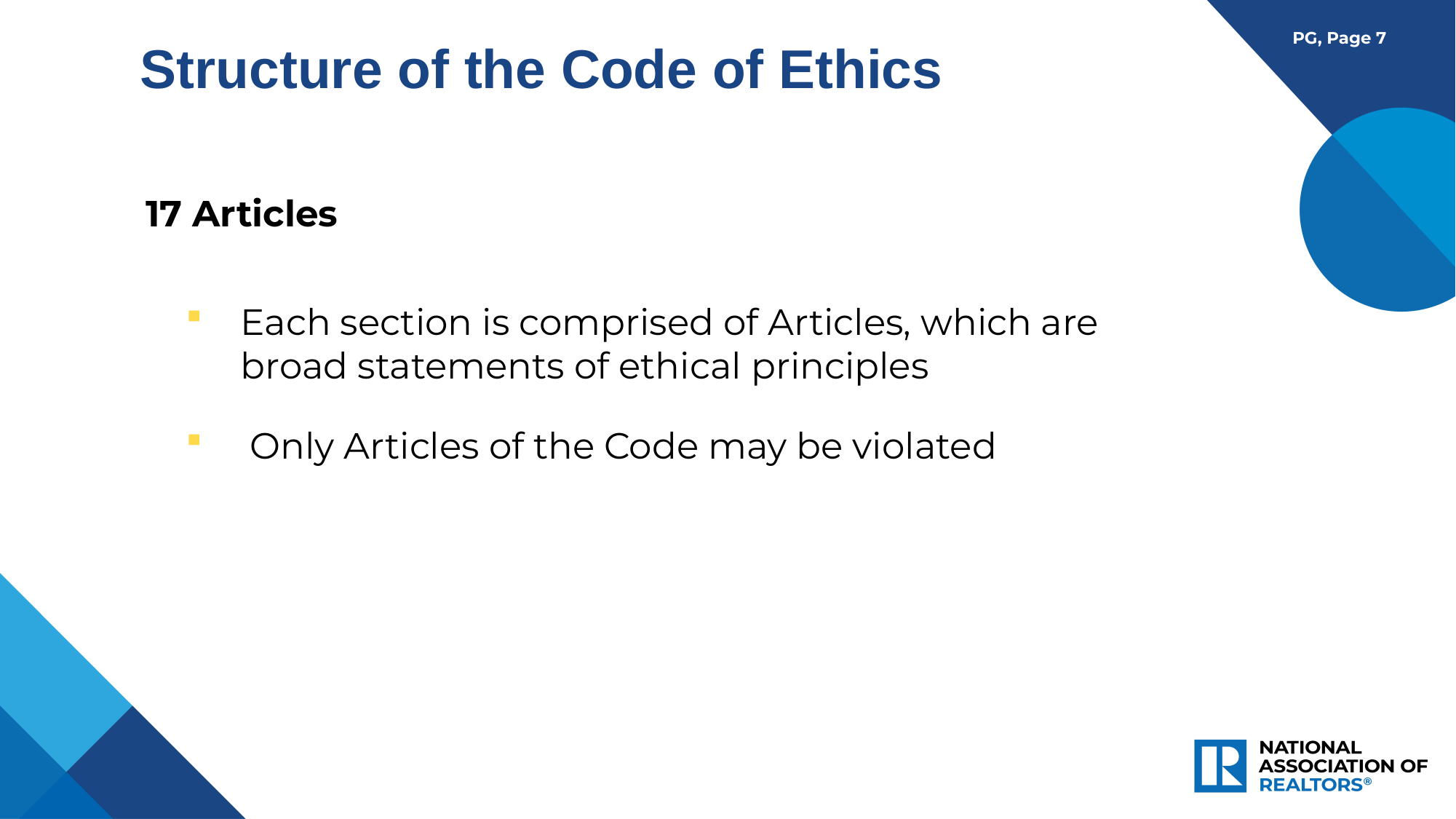

PG, Page 7
Structure of the Code of Ethics
17 Articles
Each section is comprised of Articles, which are broad statements of ethical principles
 Only Articles of the Code may be violated